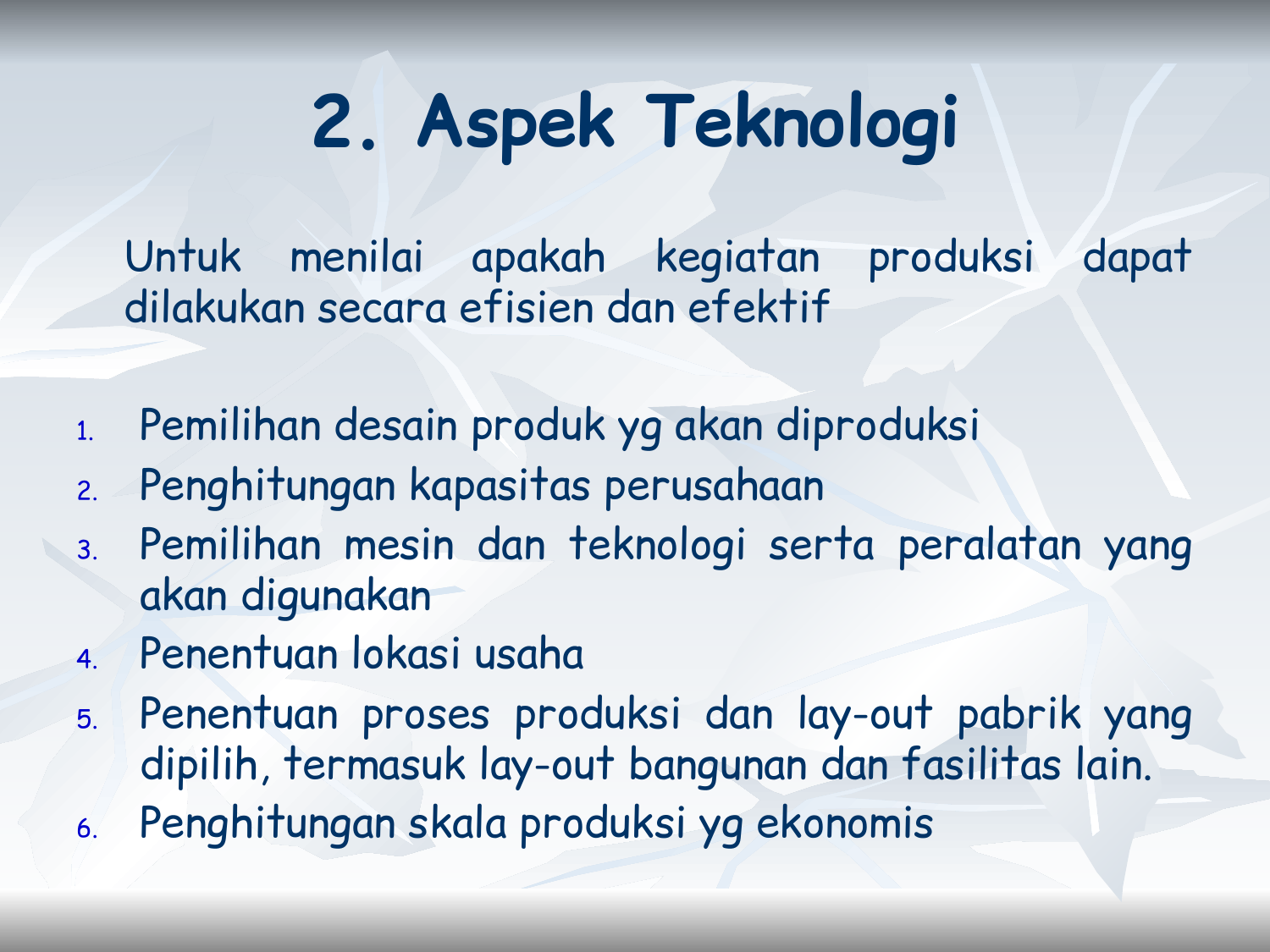

2. Aspek Teknologi
	Untuk menilai apakah kegiatan produksi dapat dilakukan secara efisien dan efektif

Pemilihan desain produk yg akan diproduksi
Penghitungan kapasitas perusahaan
Pemilihan mesin dan teknologi serta peralatan yang akan digunakan
Penentuan lokasi usaha
Penentuan proses produksi dan lay-out pabrik yang dipilih, termasuk lay-out bangunan dan fasilitas lain.
Penghitungan skala produksi yg ekonomis